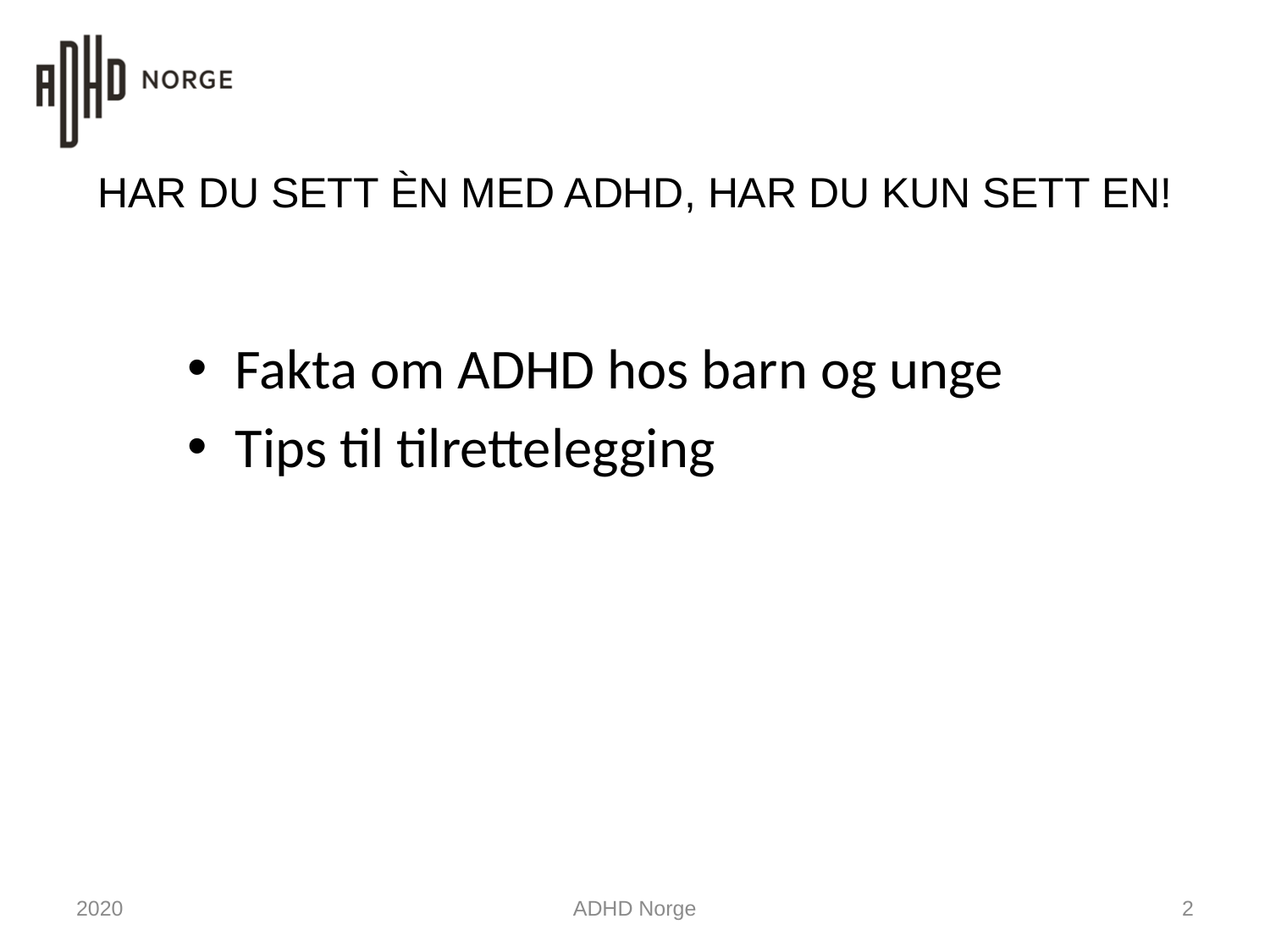

# HAR DU SETT ÈN MED ADHD, HAR DU KUN SETT EN!
Fakta om ADHD hos barn og unge
Tips til tilrettelegging

2020
ADHD Norge
2